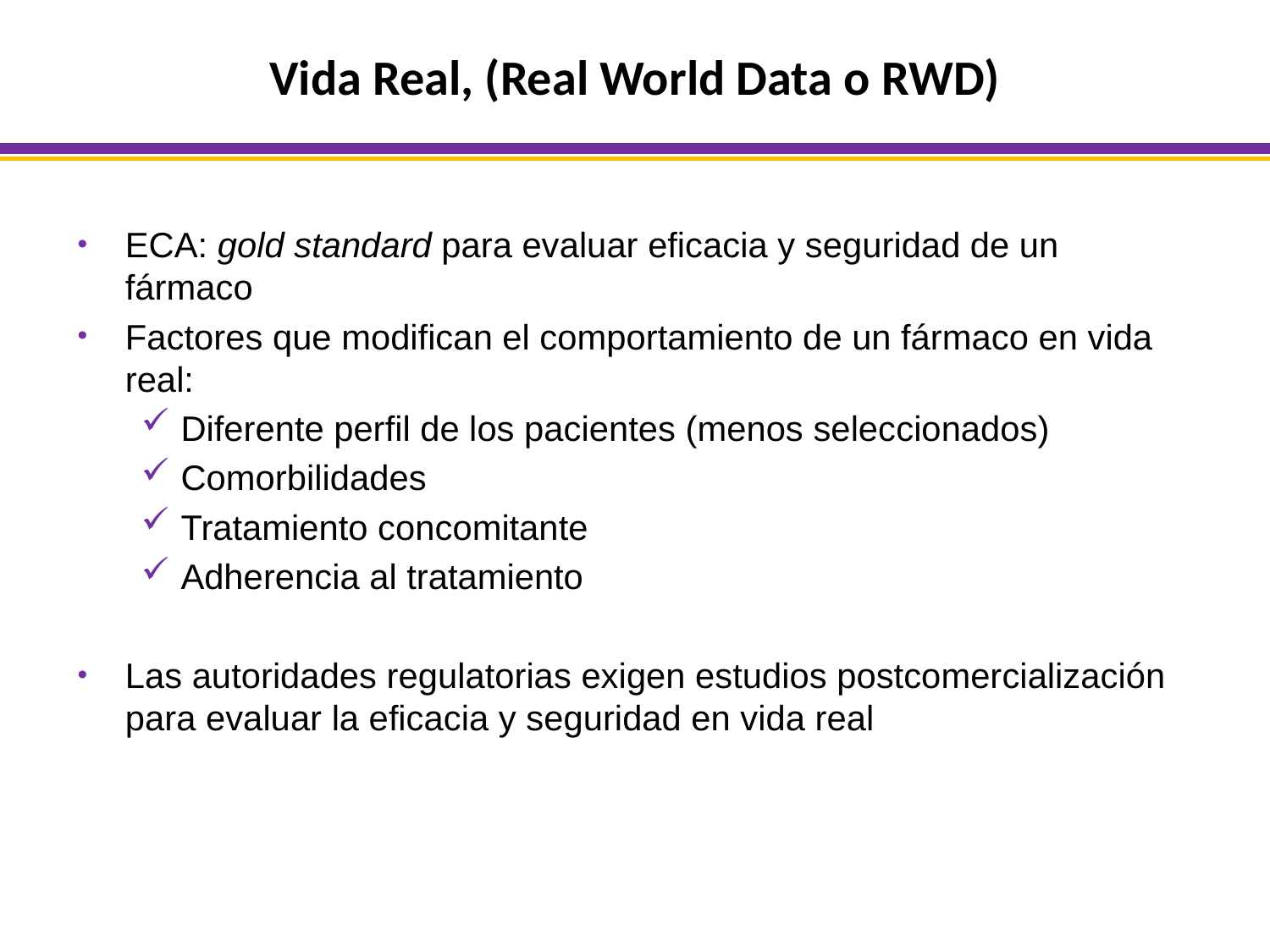

# Vida Real, (Real World Data o RWD)
ECA: gold standard para evaluar eficacia y seguridad de un fármaco
Factores que modifican el comportamiento de un fármaco en vida real:
Diferente perfil de los pacientes (menos seleccionados)
Comorbilidades
Tratamiento concomitante
Adherencia al tratamiento

Las autoridades regulatorias exigen estudios postcomercialización para evaluar la eficacia y seguridad en vida real